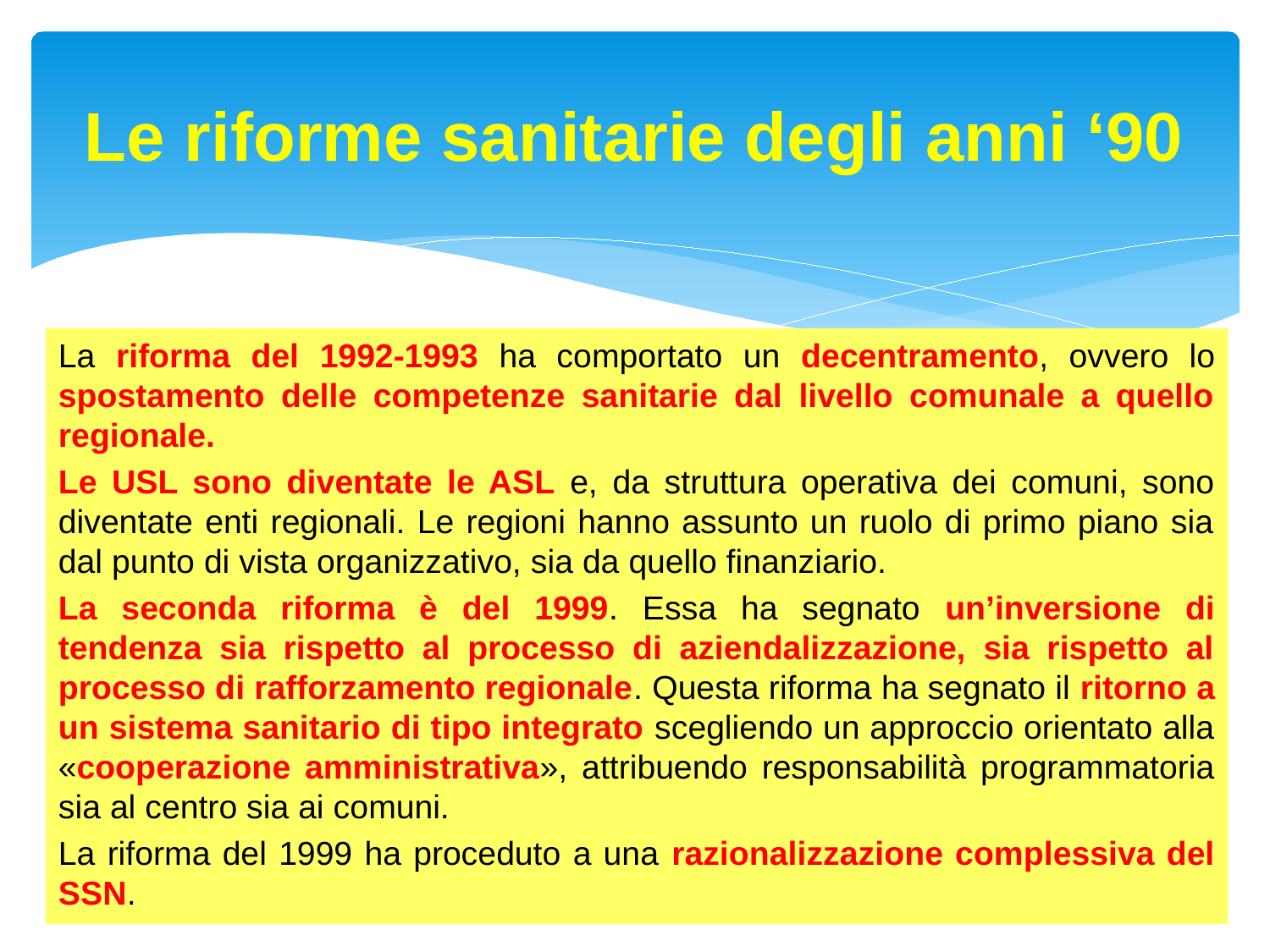

# Le riforme sanitarie degli anni ‘90
La riforma del 1992-1993 ha comportato un decentramento, ovvero lo spostamento delle competenze sanitarie dal livello comunale a quello regionale.
Le USL sono diventate le ASL e, da struttura operativa dei comuni, sono diventate enti regionali. Le regioni hanno assunto un ruolo di primo piano sia dal punto di vista organizzativo, sia da quello finanziario.
La seconda riforma è del 1999. Essa ha segnato un’inversione di tendenza sia rispetto al processo di aziendalizzazione, sia rispetto al processo di rafforzamento regionale. Questa riforma ha segnato il ritorno a un sistema sanitario di tipo integrato scegliendo un approccio orientato alla «cooperazione amministrativa», attribuendo responsabilità programmatoria sia al centro sia ai comuni.
La riforma del 1999 ha proceduto a una razionalizzazione complessiva del SSN.